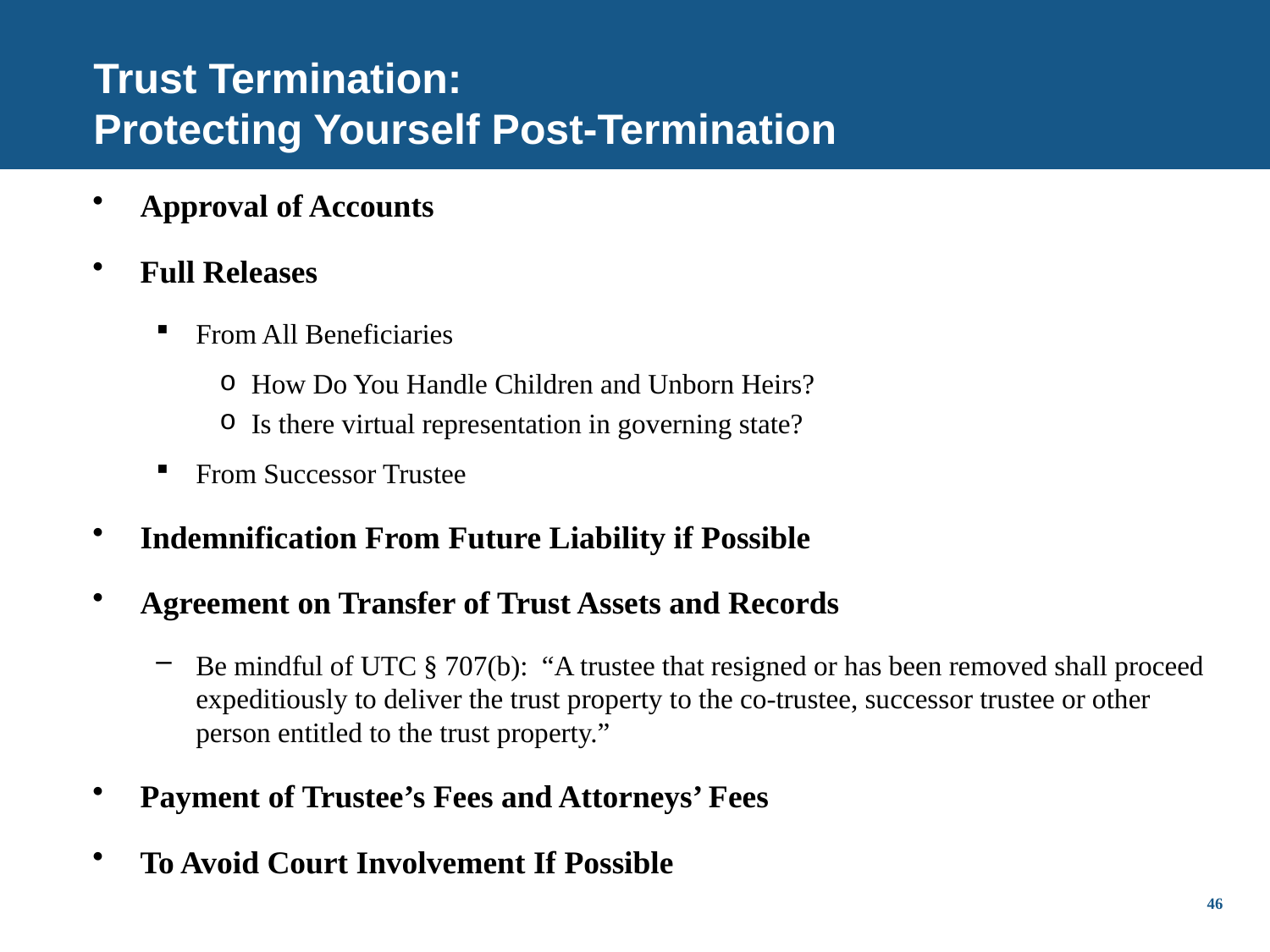

# Trust Termination: Protecting Yourself Post-Termination
Approval of Accounts
Full Releases
From All Beneficiaries
How Do You Handle Children and Unborn Heirs?
Is there virtual representation in governing state?
From Successor Trustee
Indemnification From Future Liability if Possible
Agreement on Transfer of Trust Assets and Records
Be mindful of UTC § 707(b):  “A trustee that resigned or has been removed shall proceed expeditiously to deliver the trust property to the co-trustee, successor trustee or other person entitled to the trust property.”
Payment of Trustee’s Fees and Attorneys’ Fees
To Avoid Court Involvement If Possible